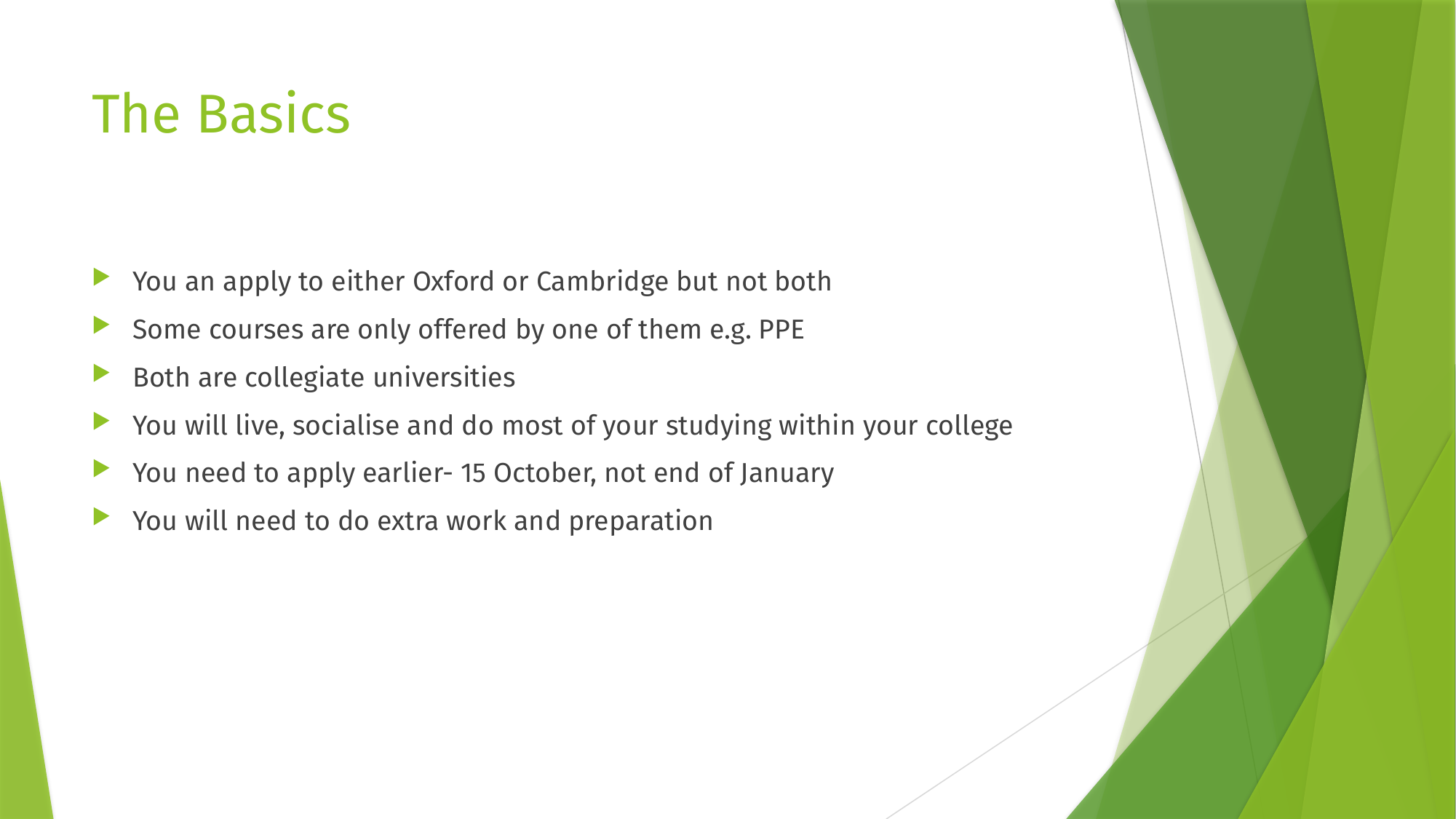

# The Basics
You an apply to either Oxford or Cambridge but not both
Some courses are only offered by one of them e.g. PPE
Both are collegiate universities
You will live, socialise and do most of your studying within your college
You need to apply earlier- 15 October, not end of January
You will need to do extra work and preparation